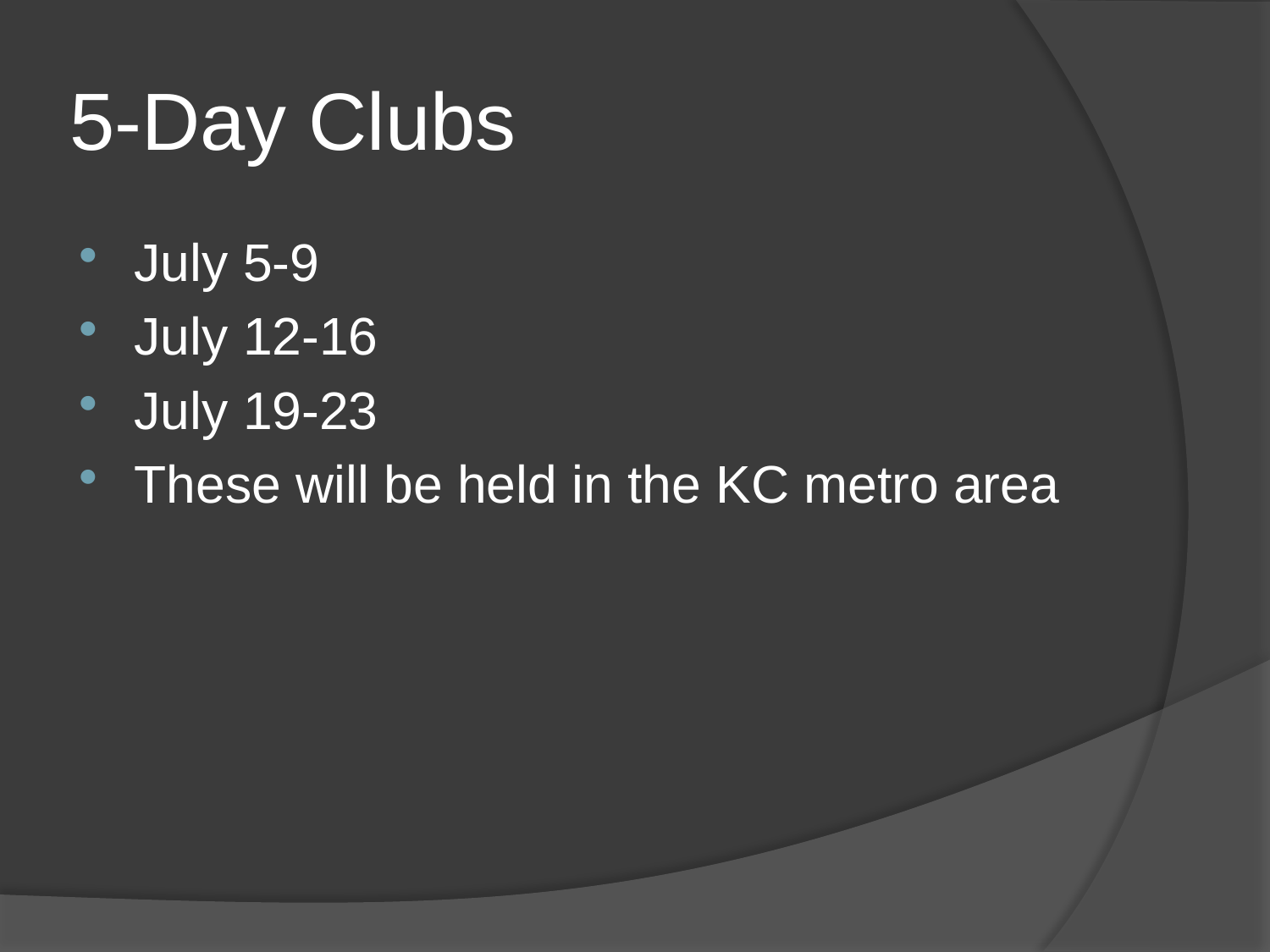

# 5-Day Clubs
July 5-9
July 12-16
July 19-23
These will be held in the KC metro area